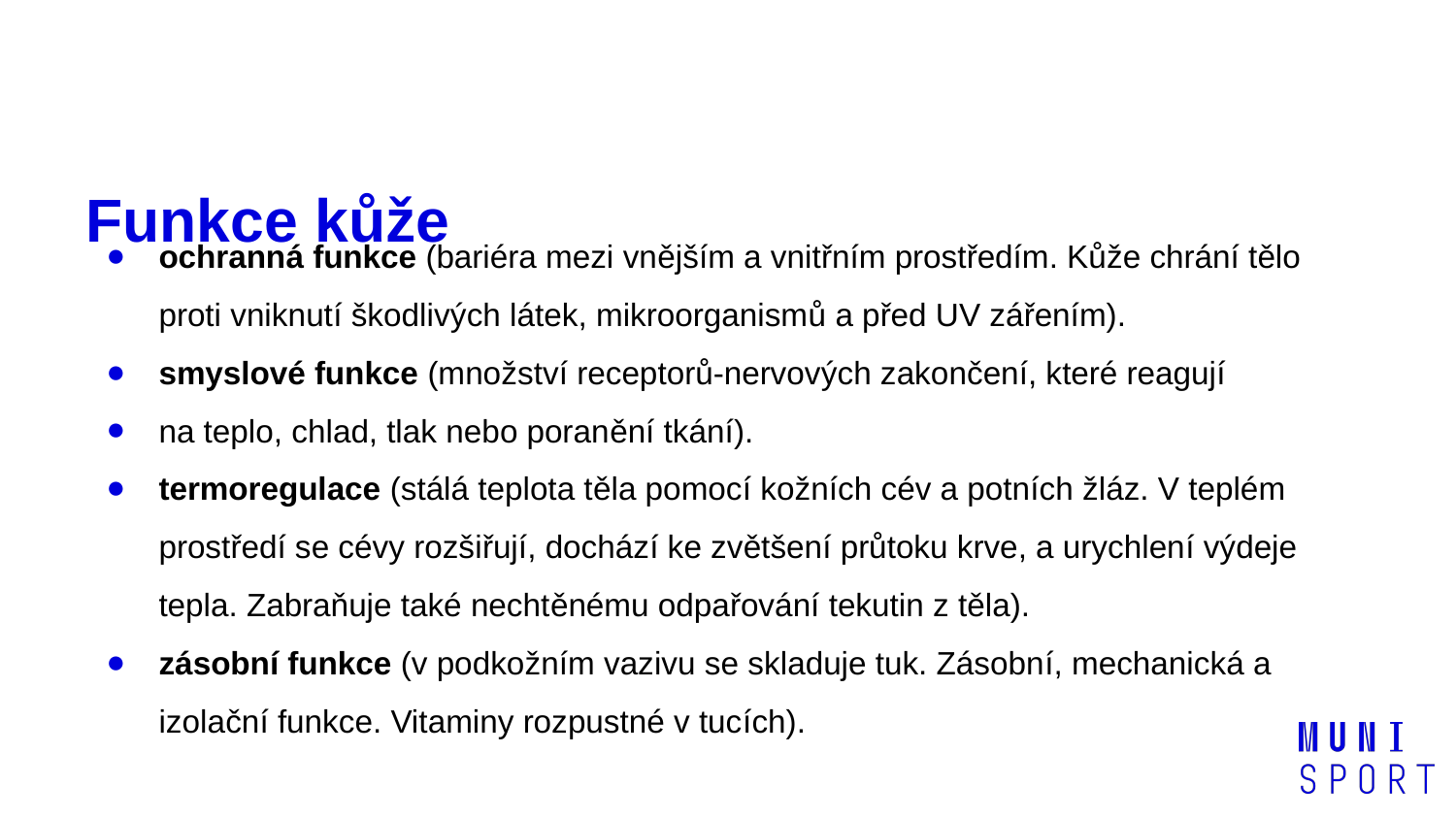

# Funkce kůže
ochranná funkce (bariéra mezi vnějším a vnitřním prostředím. Kůže chrání tělo proti vniknutí škodlivých látek, mikroorganismů a před UV zářením).
smyslové funkce (množství receptorů-nervových zakončení, které reagují
na teplo, chlad, tlak nebo poranění tkání).
termoregulace (stálá teplota těla pomocí kožních cév a potních žláz. V teplém prostředí se cévy rozšiřují, dochází ke zvětšení průtoku krve, a urychlení výdeje tepla. Zabraňuje také nechtěnému odpařování tekutin z těla).
zásobní funkce (v podkožním vazivu se skladuje tuk. Zásobní, mechanická a izolační funkce. Vitaminy rozpustné v tucích).